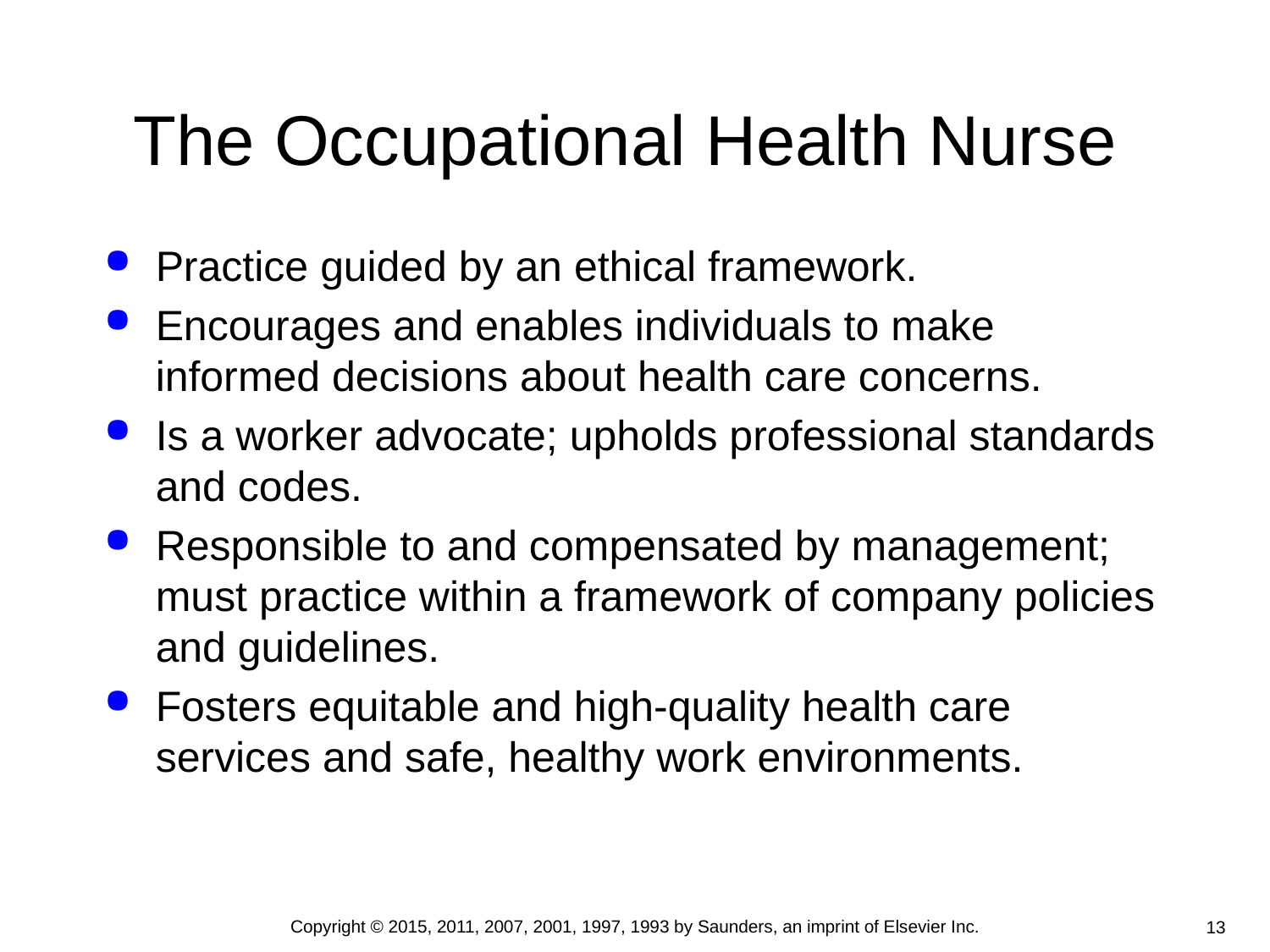

# The Occupational Health Nurse
Practice guided by an ethical framework.
Encourages and enables individuals to make informed decisions about health care concerns.
Is a worker advocate; upholds professional standards and codes.
Responsible to and compensated by management; must practice within a framework of company policies and guidelines.
Fosters equitable and high-quality health care services and safe, healthy work environments.
Copyright © 2015, 2011, 2007, 2001, 1997, 1993 by Saunders, an imprint of Elsevier Inc.
13